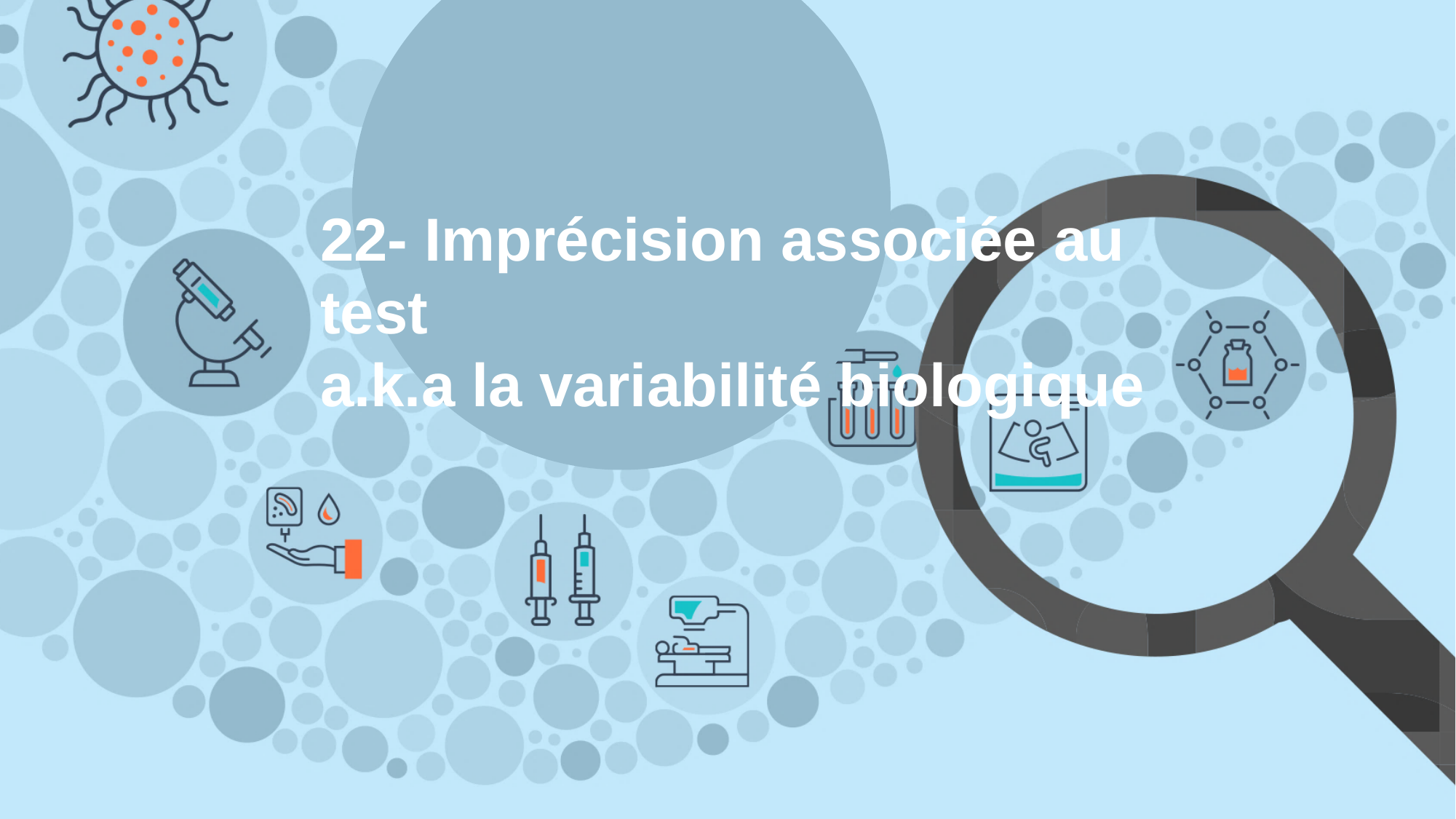

# 22- Imprécision associée au test a.k.a la variabilité biologique